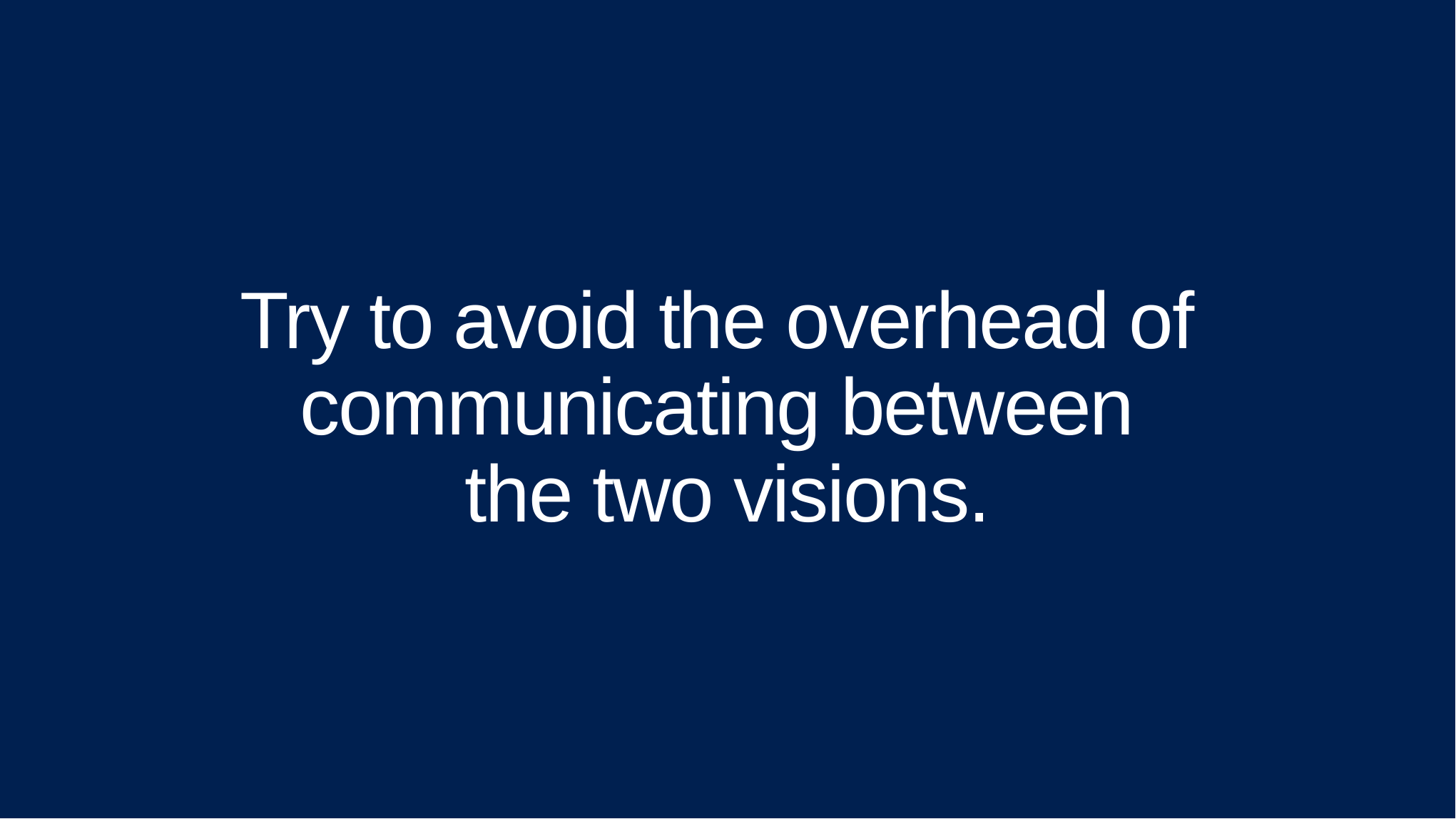

# Try to avoid the overhead of communicating between the two visions.